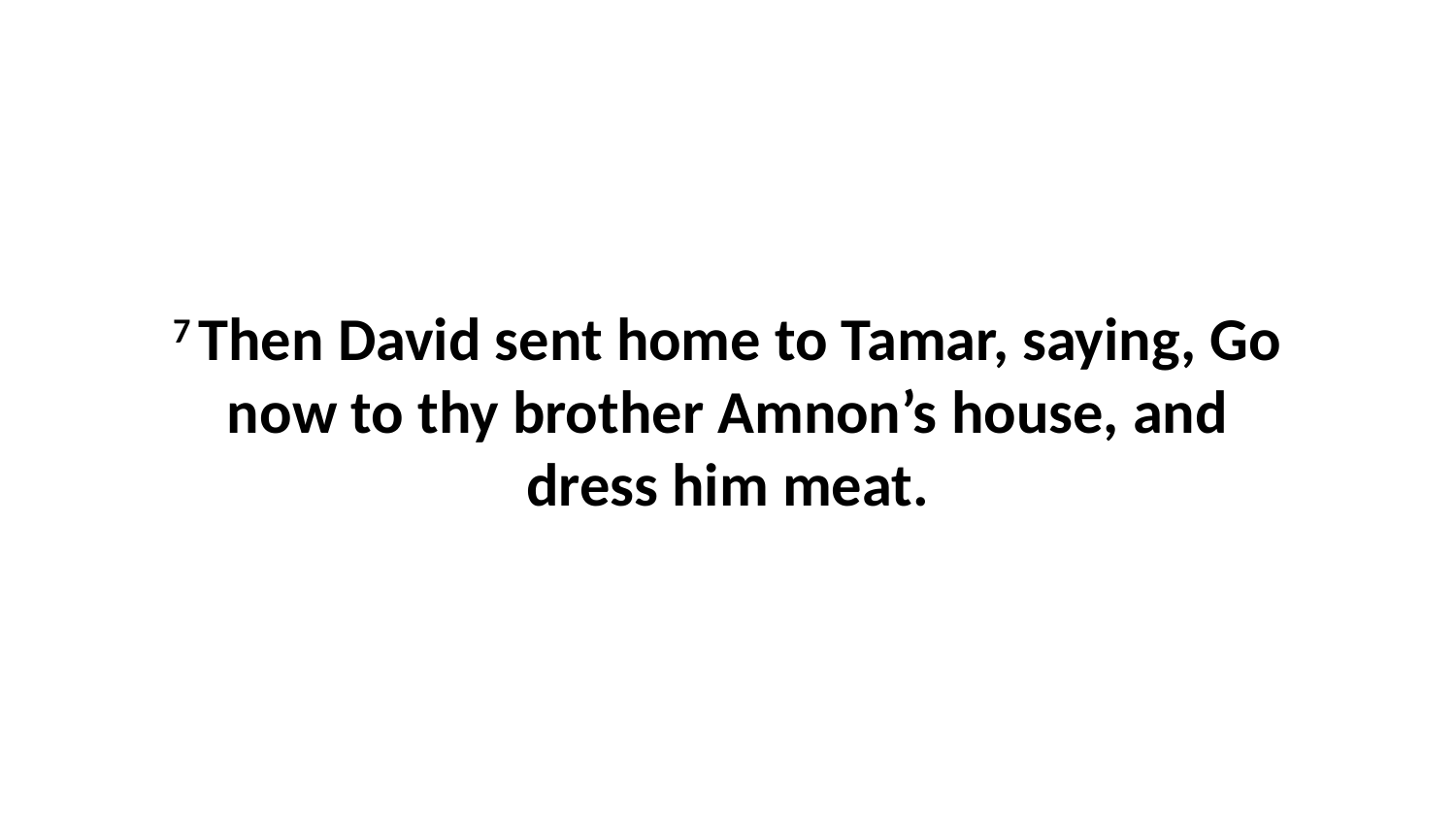

7 Then David sent home to Tamar, saying, Go now to thy brother Amnon’s house, and dress him meat.